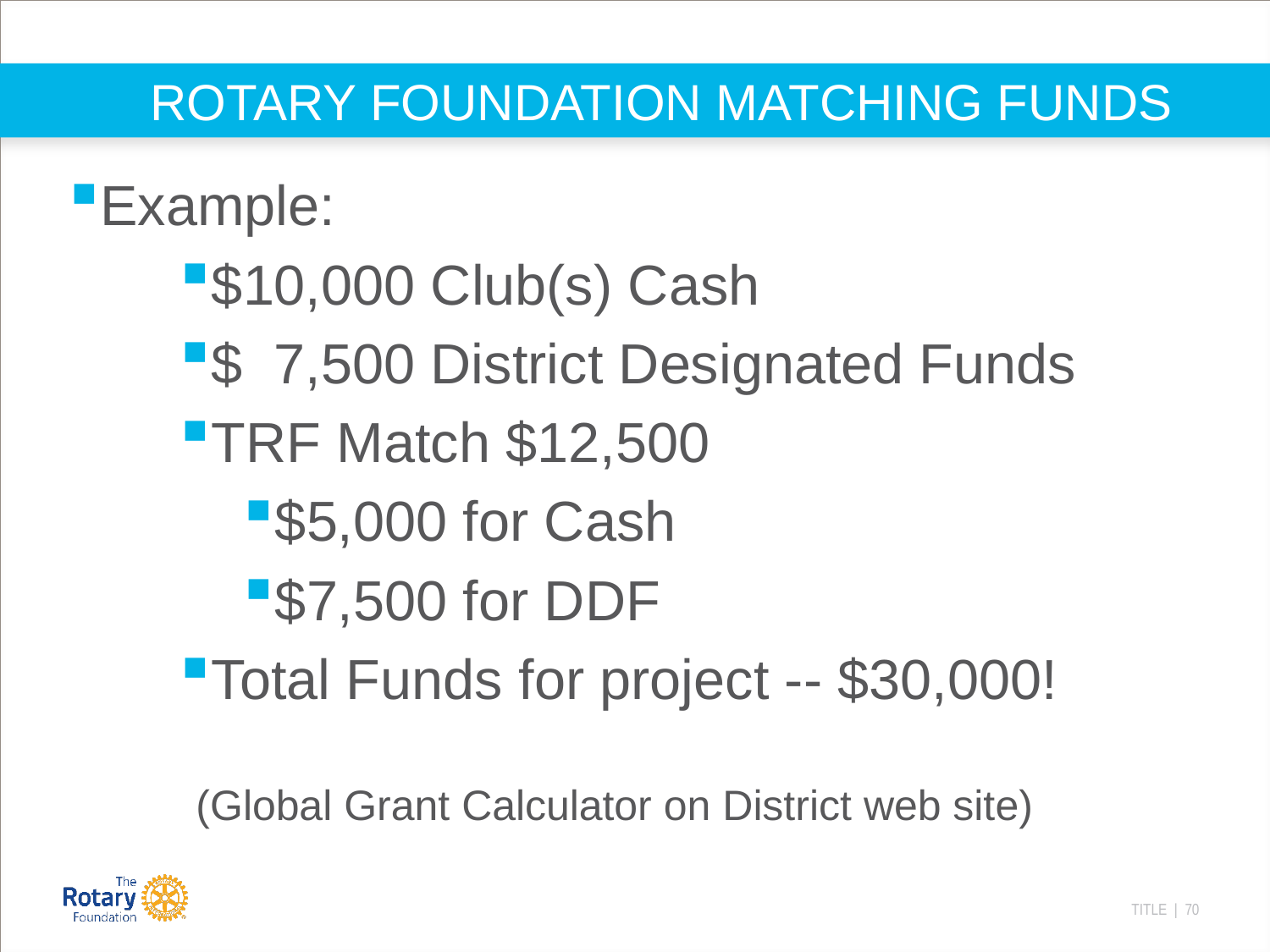

ROTARY FOUNDATION MATCHING FUNDS
Example:
$10,000 Club(s) Cash
$  7,500 District Designated Funds
TRF Match $12,500
$5,000 for Cash
$7,500 for DDF
Total Funds for project -- $30,000!

	(Global Grant Calculator on District web site)